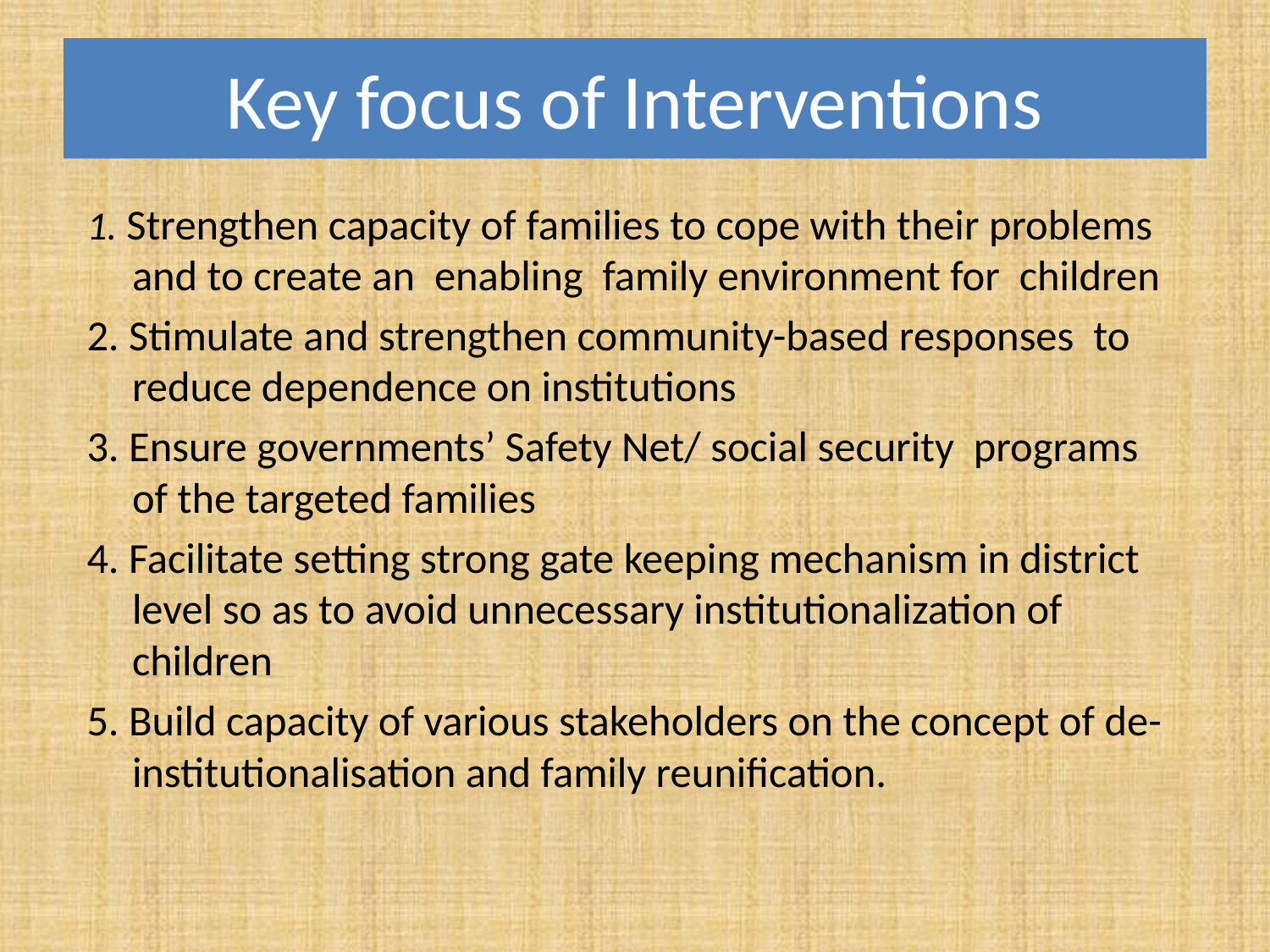

# Key focus of Interventions
1. Strengthen capacity of families to cope with their problems and to create an  enabling  family environment for  children
2. Stimulate and strengthen community-based responses  to reduce dependence on institutions
3. Ensure governments’ Safety Net/ social security  programs  of the targeted families
4. Facilitate setting strong gate keeping mechanism in district level so as to avoid unnecessary institutionalization of children
5. Build capacity of various stakeholders on the concept of de-institutionalisation and family reunification.